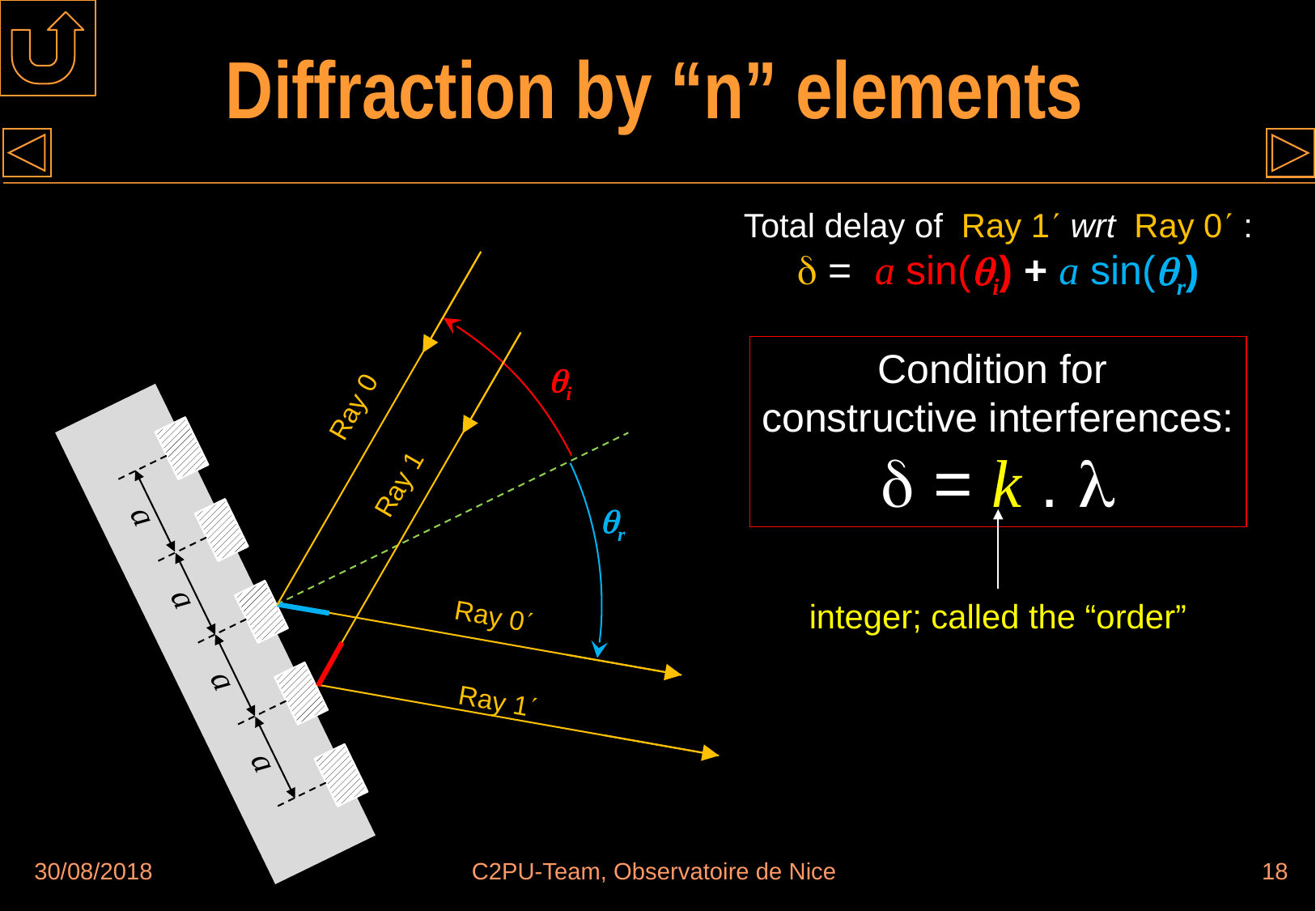

# Diffraction by “n” elements
Total delay of  Ray 1′ wrt  Ray 0′ :
 δ =  a sin(θi) + a sin(θr)

a
a
a
a
Condition for
constructive interferences:
δ = k . λ
θi
Ray 0
Ray 1
θr
integer; called the “order”
Ray 0′
Ray 1′
30/08/2018
C2PU-Team, Observatoire de Nice
18